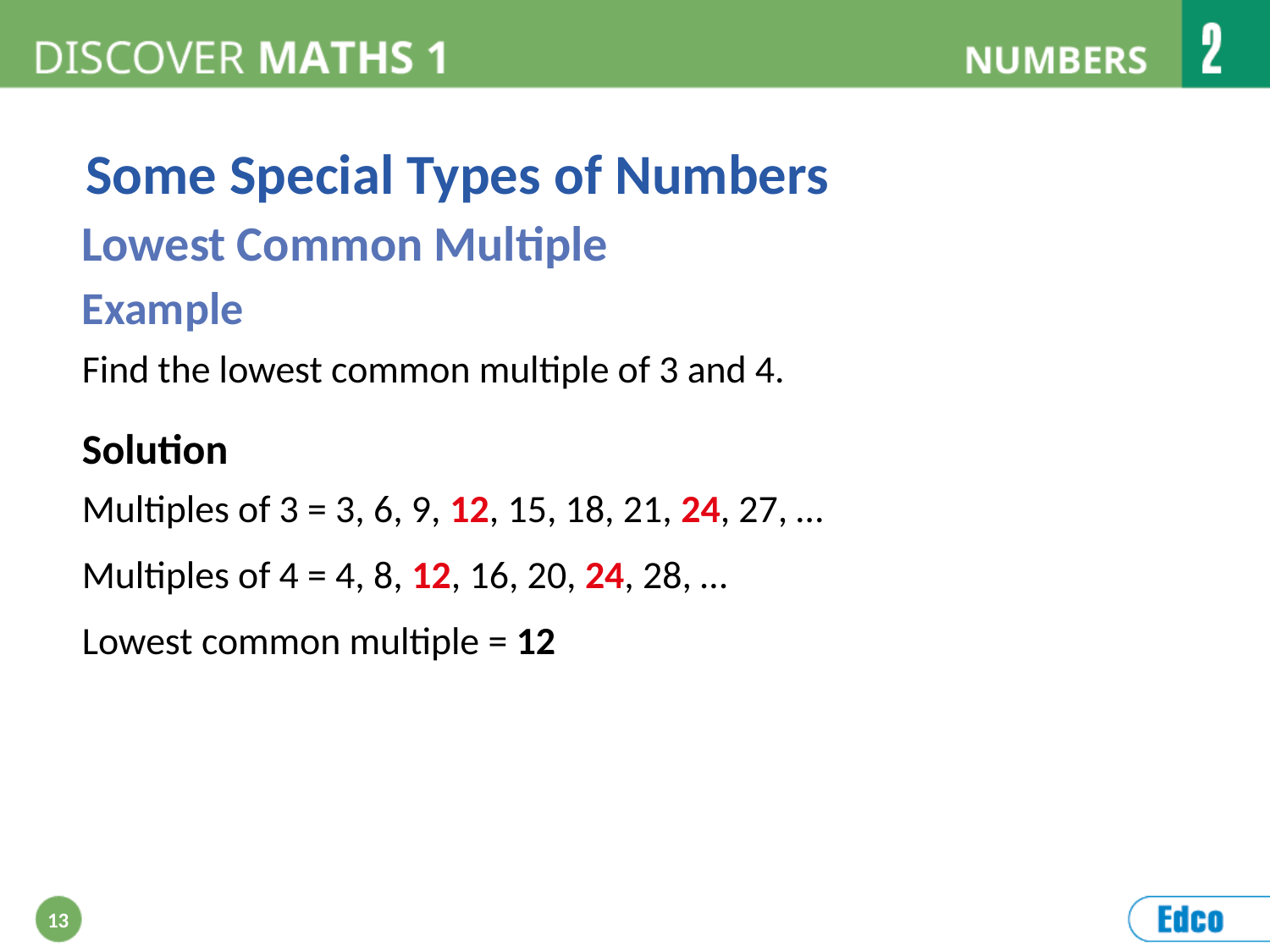

Some Special Types of Numbers
Lowest Common Multiple
Example
Find the lowest common multiple of 3 and 4.
Solution
Multiples of 3 = 3, 6, 9, 12, 15, 18, 21, 24, 27, …
Multiples of 4 = 4, 8, 12, 16, 20, 24, 28, …
Lowest common multiple = 12